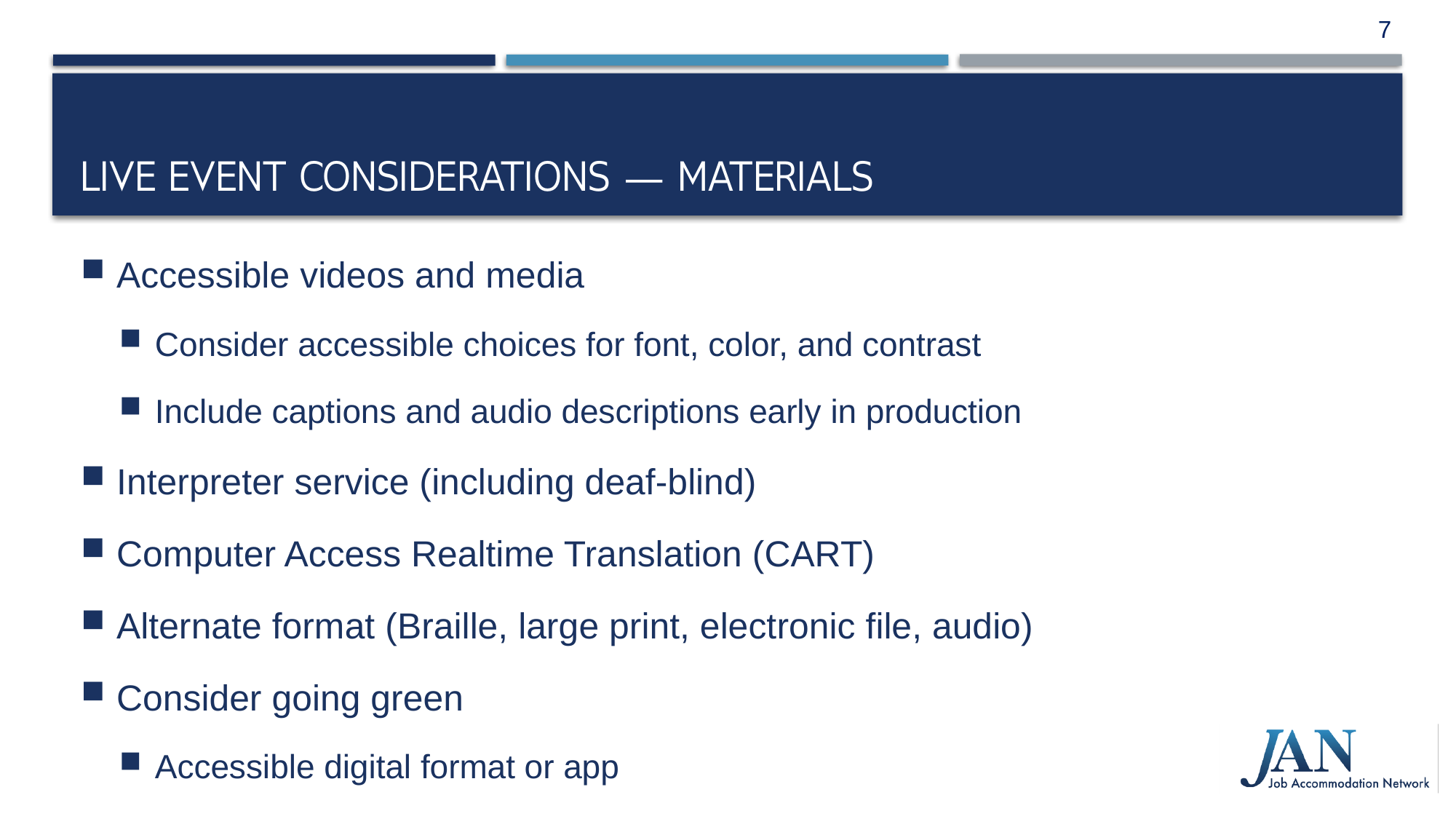

7
# Live Event Considerations — Materials
Accessible videos and media
Consider accessible choices for font, color, and contrast
Include captions and audio descriptions early in production
Interpreter service (including deaf-blind)
Computer Access Realtime Translation (CART)
Alternate format (Braille, large print, electronic file, audio)
Consider going green
Accessible digital format or app